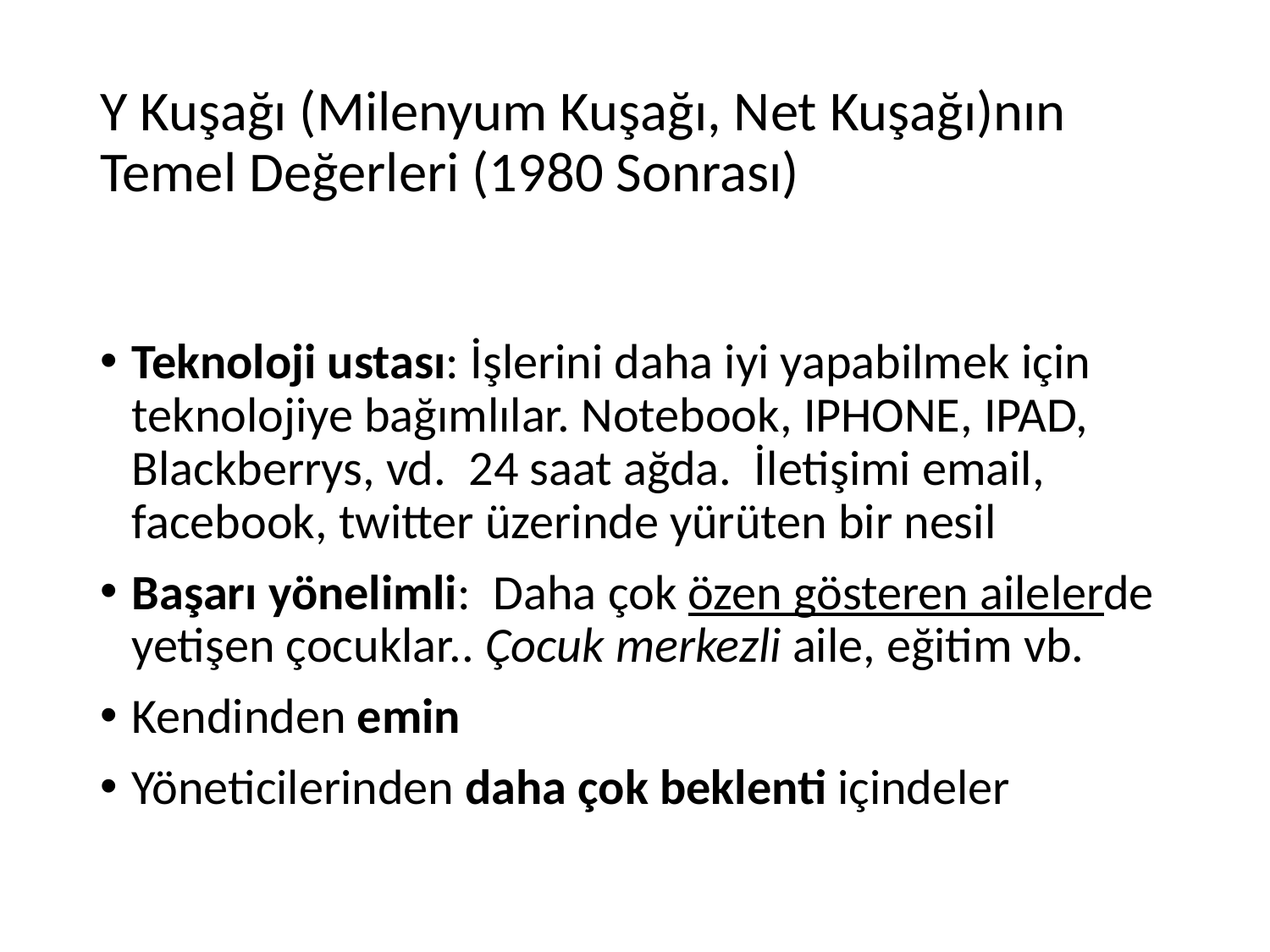

# Y Kuşağı (Milenyum Kuşağı, Net Kuşağı)nın Temel Değerleri (1980 Sonrası)

Teknoloji ustası: İşlerini daha iyi yapabilmek için teknolojiye bağımlılar. Notebook, IPHONE, IPAD, Blackberrys, vd.  24 saat ağda.  İletişimi email, facebook, twitter üzerinde yürüten bir nesil
Başarı yönelimli:  Daha çok özen gösteren ailelerde yetişen çocuklar.. Çocuk merkezli aile, eğitim vb.
Kendinden emin
Yöneticilerinden daha çok beklenti içindeler